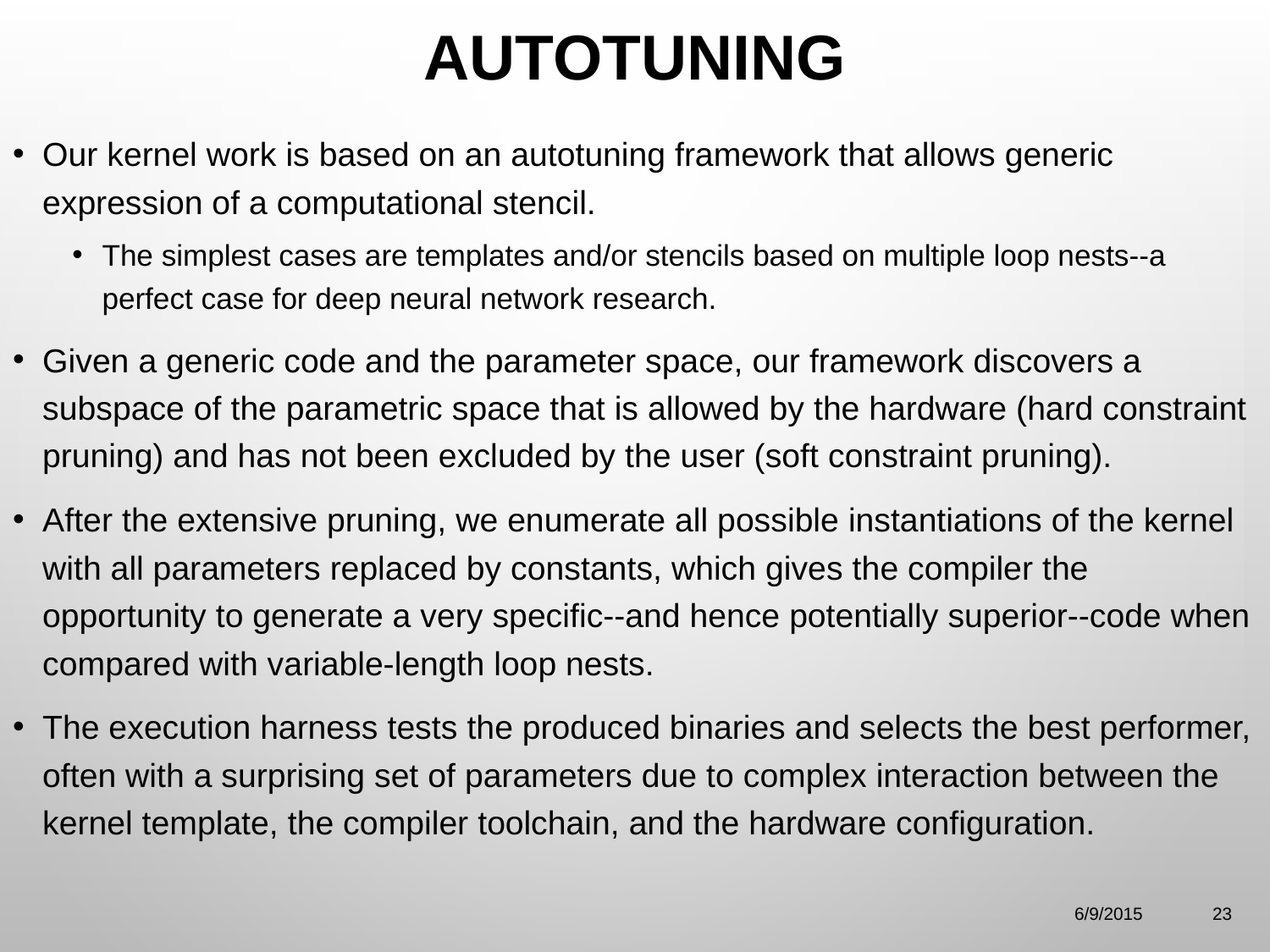

# Autotuning
Our kernel work is based on an autotuning framework that allows generic expression of a computational stencil.
The simplest cases are templates and/or stencils based on multiple loop nests--a perfect case for deep neural network research.
Given a generic code and the parameter space, our framework discovers a subspace of the parametric space that is allowed by the hardware (hard constraint pruning) and has not been excluded by the user (soft constraint pruning).
After the extensive pruning, we enumerate all possible instantiations of the kernel with all parameters replaced by constants, which gives the compiler the opportunity to generate a very specific--and hence potentially superior--code when compared with variable-length loop nests.
The execution harness tests the produced binaries and selects the best performer, often with a surprising set of parameters due to complex interaction between the kernel template, the compiler toolchain, and the hardware configuration.
6/9/2015
23